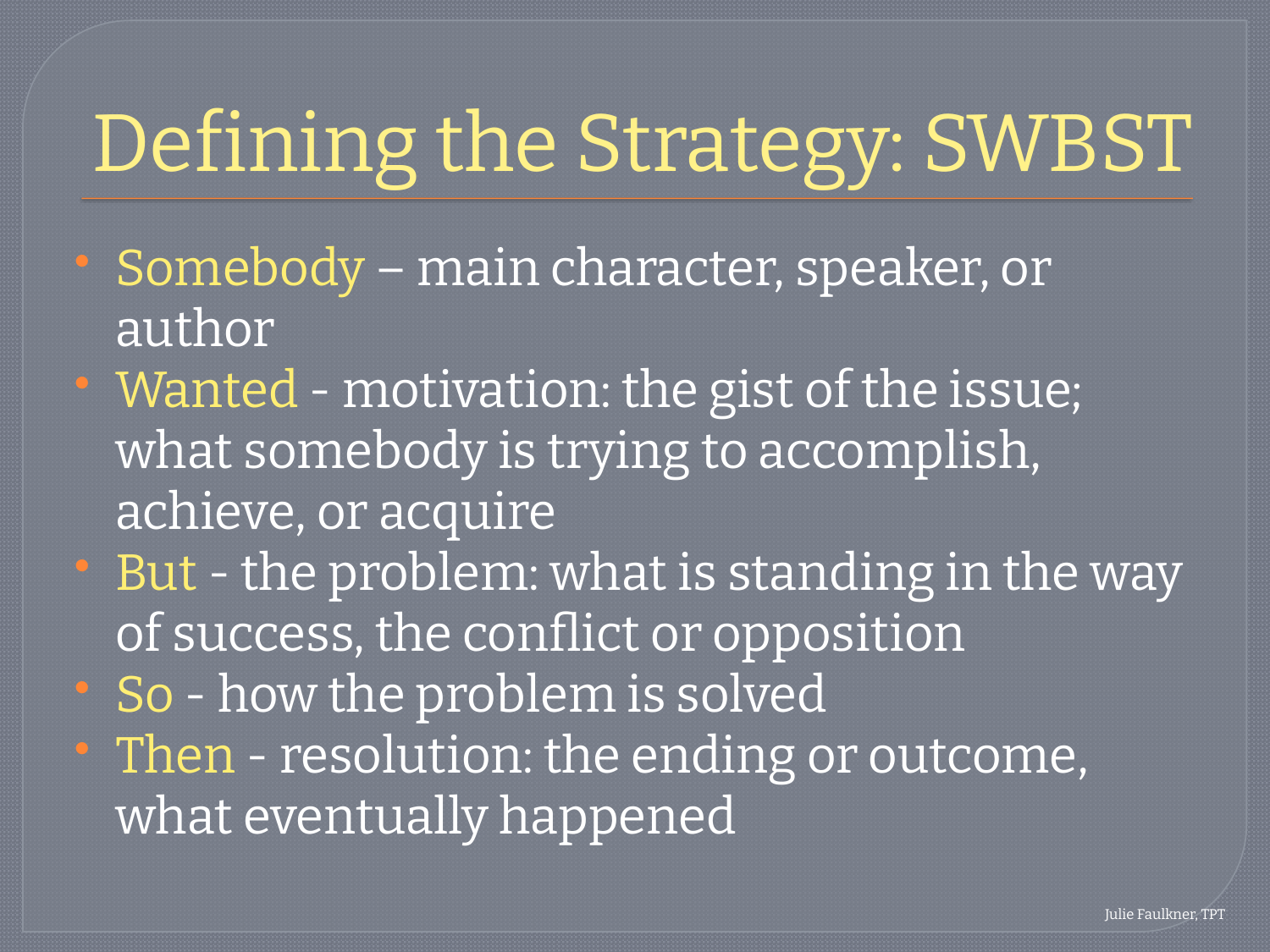

# Defining the Strategy: SWBST
Somebody – main character, speaker, or author
Wanted - motivation: the gist of the issue; what somebody is trying to accomplish, achieve, or acquire
But - the problem: what is standing in the way of success, the conflict or opposition
So - how the problem is solved
Then - resolution: the ending or outcome, what eventually happened
Julie Faulkner, TPT